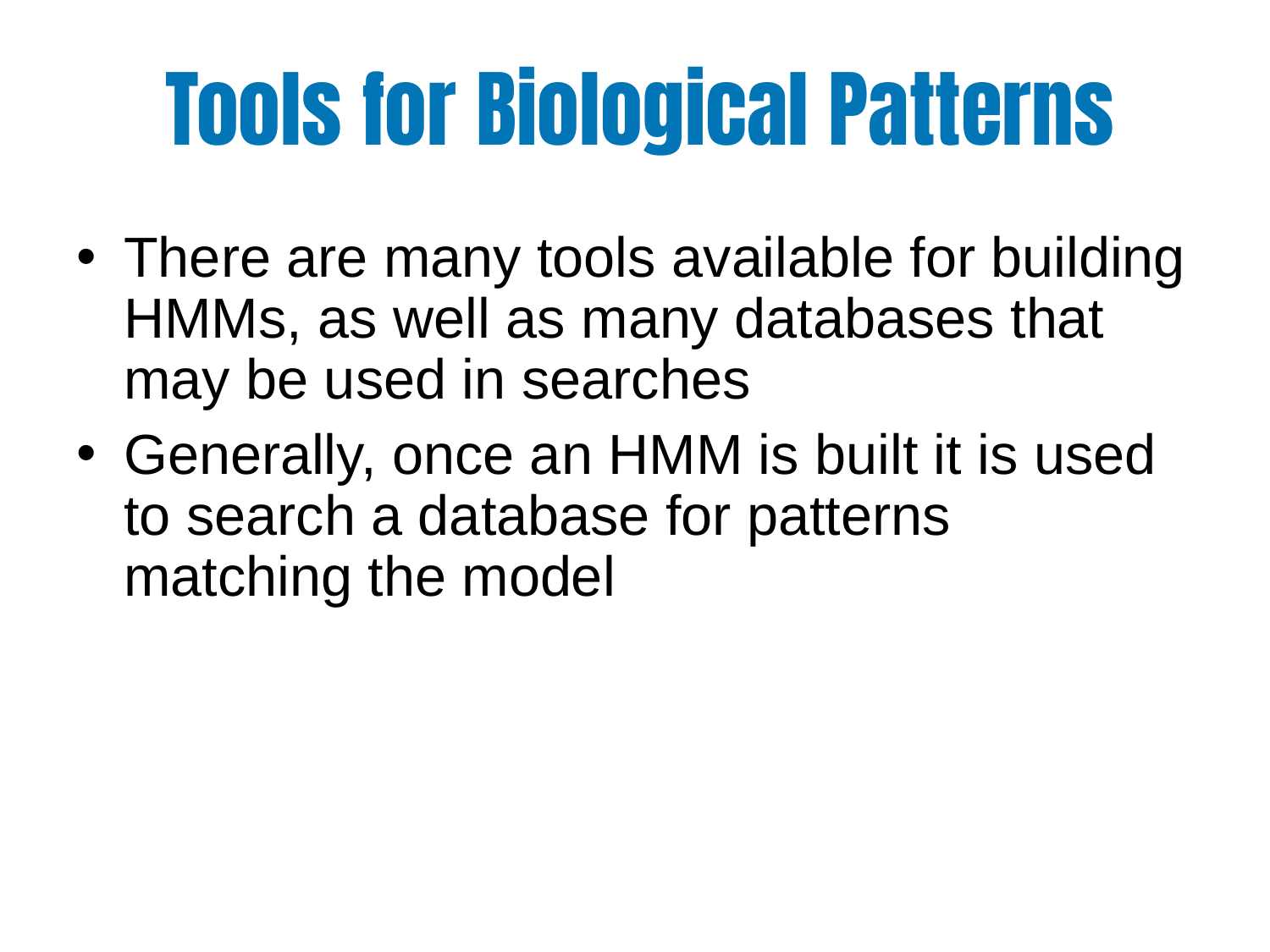

# Tools for Biological Patterns
There are many tools available for building HMMs, as well as many databases that may be used in searches
Generally, once an HMM is built it is used to search a database for patterns matching the model